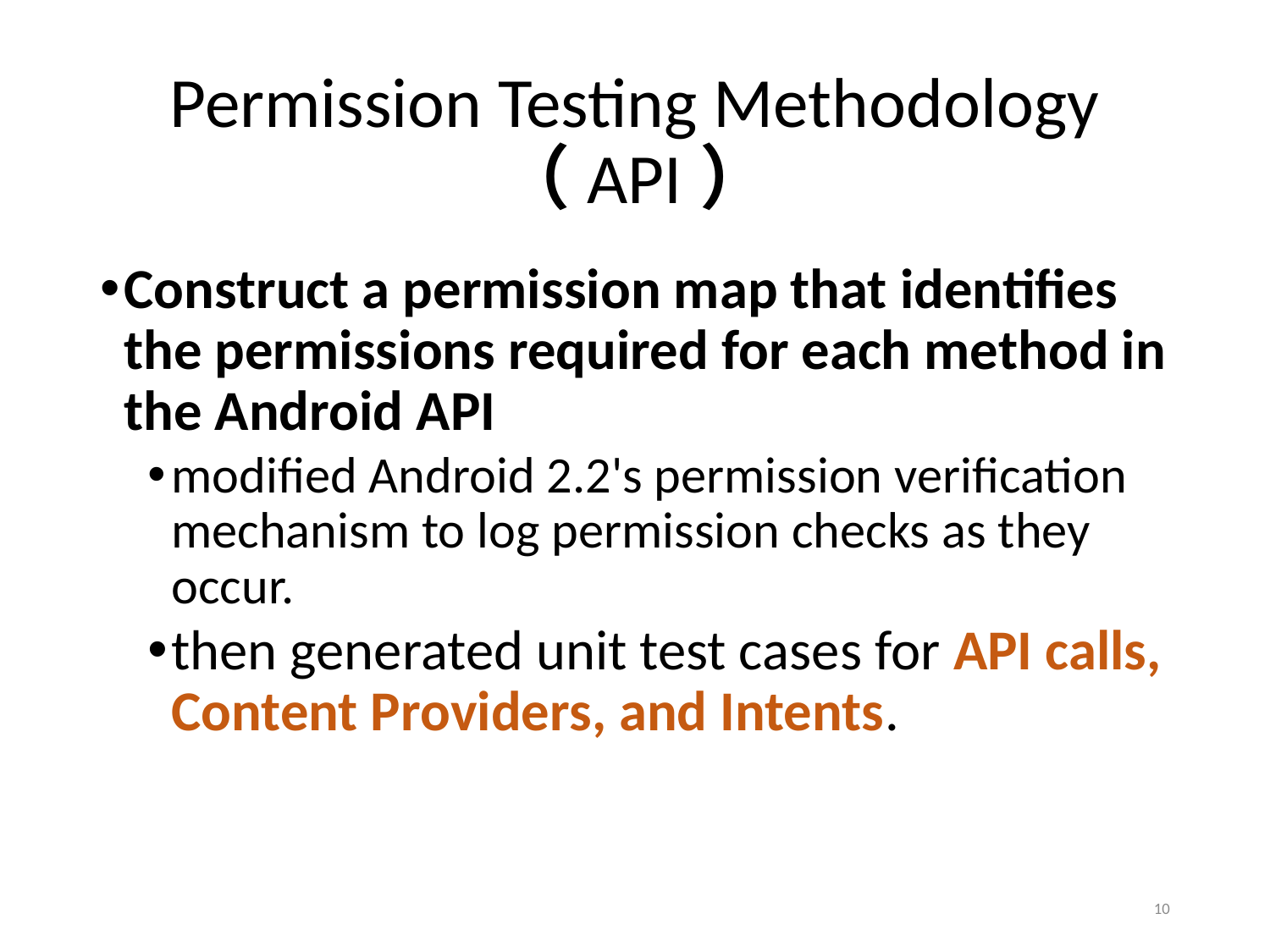

# Permission Testing Methodology （API）
Construct a permission map that identifies the permissions required for each method in the Android API
modified Android 2.2's permission verification mechanism to log permission checks as they occur.
then generated unit test cases for API calls, Content Providers, and Intents.

10